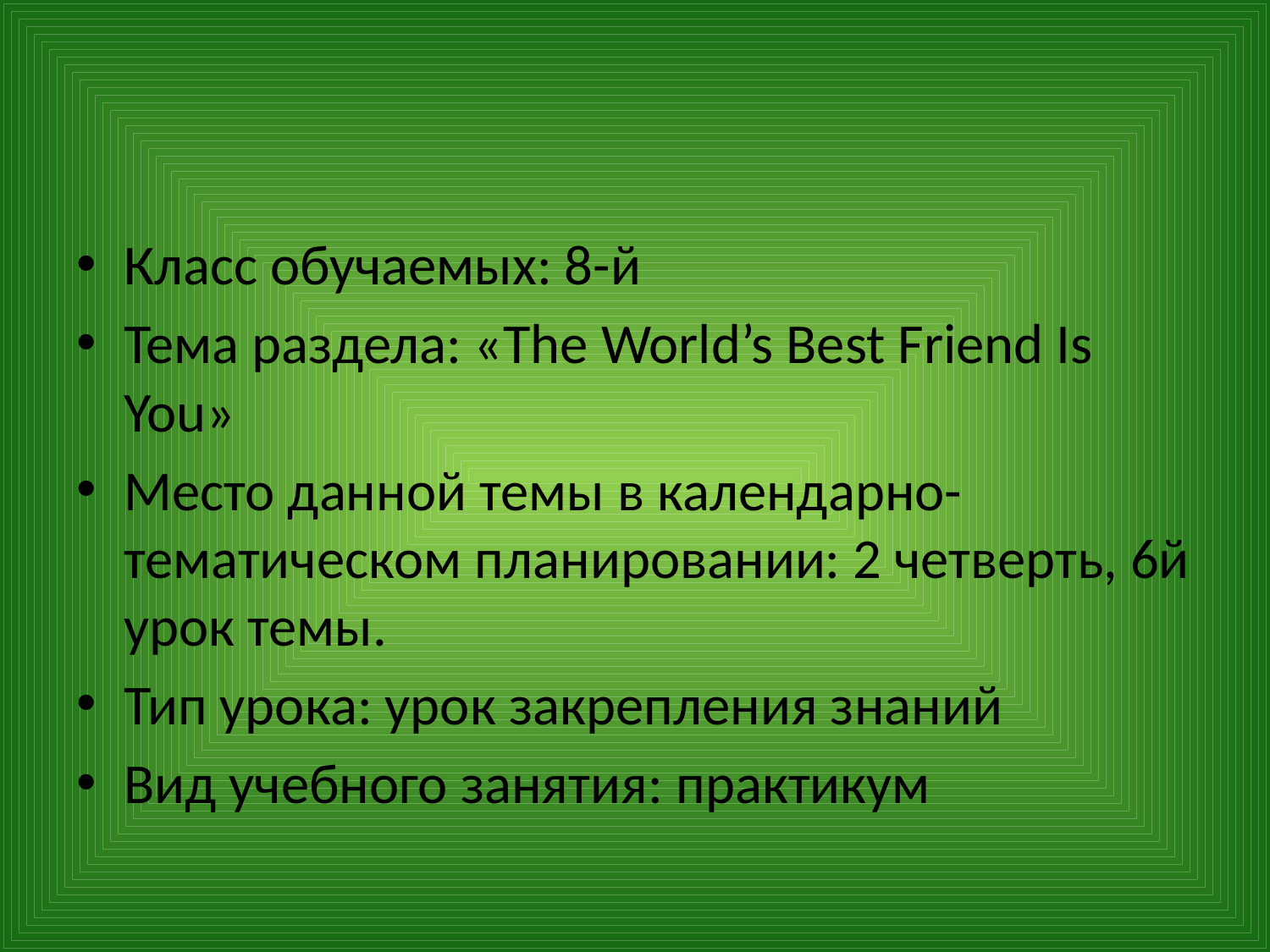

#
Класс обучаемых: 8-й
Тема раздела: «The World’s Best Friend Is You»
Место данной темы в календарно-тематическом планировании: 2 четверть, 6й урок темы.
Тип урока: урок закрепления знаний
Вид учебного занятия: практикум